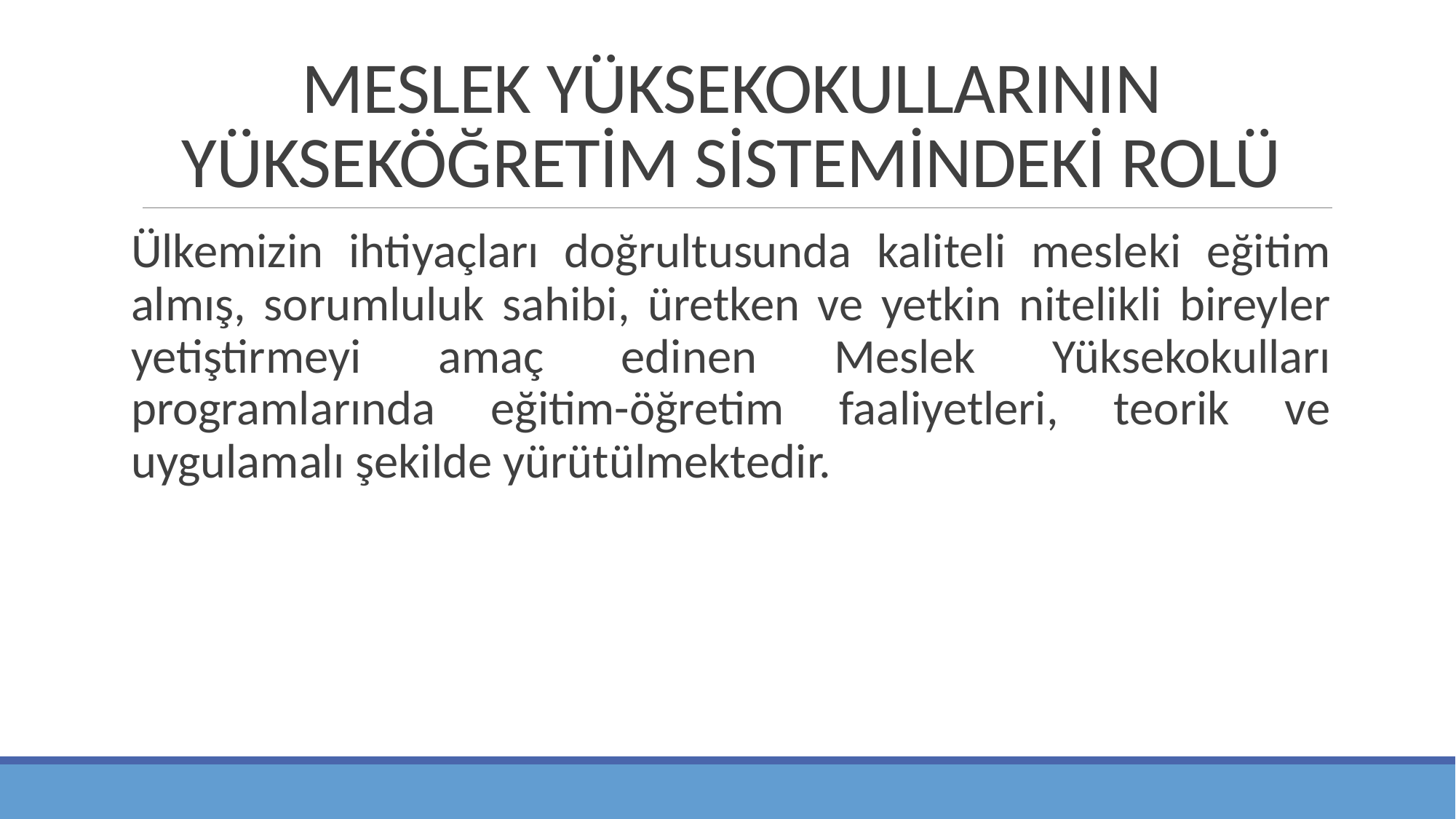

# MESLEK YÜKSEKOKULLARININ YÜKSEKÖĞRETİM SİSTEMİNDEKİ ROLÜ
Ülkemizin ihtiyaçları doğrultusunda kaliteli mesleki eğitim almış, sorumluluk sahibi, üretken ve yetkin nitelikli bireyler yetiştirmeyi amaç edinen Meslek Yüksekokulları programlarında eğitim-öğretim faaliyetleri, teorik ve uygulamalı şekilde yürütülmektedir.